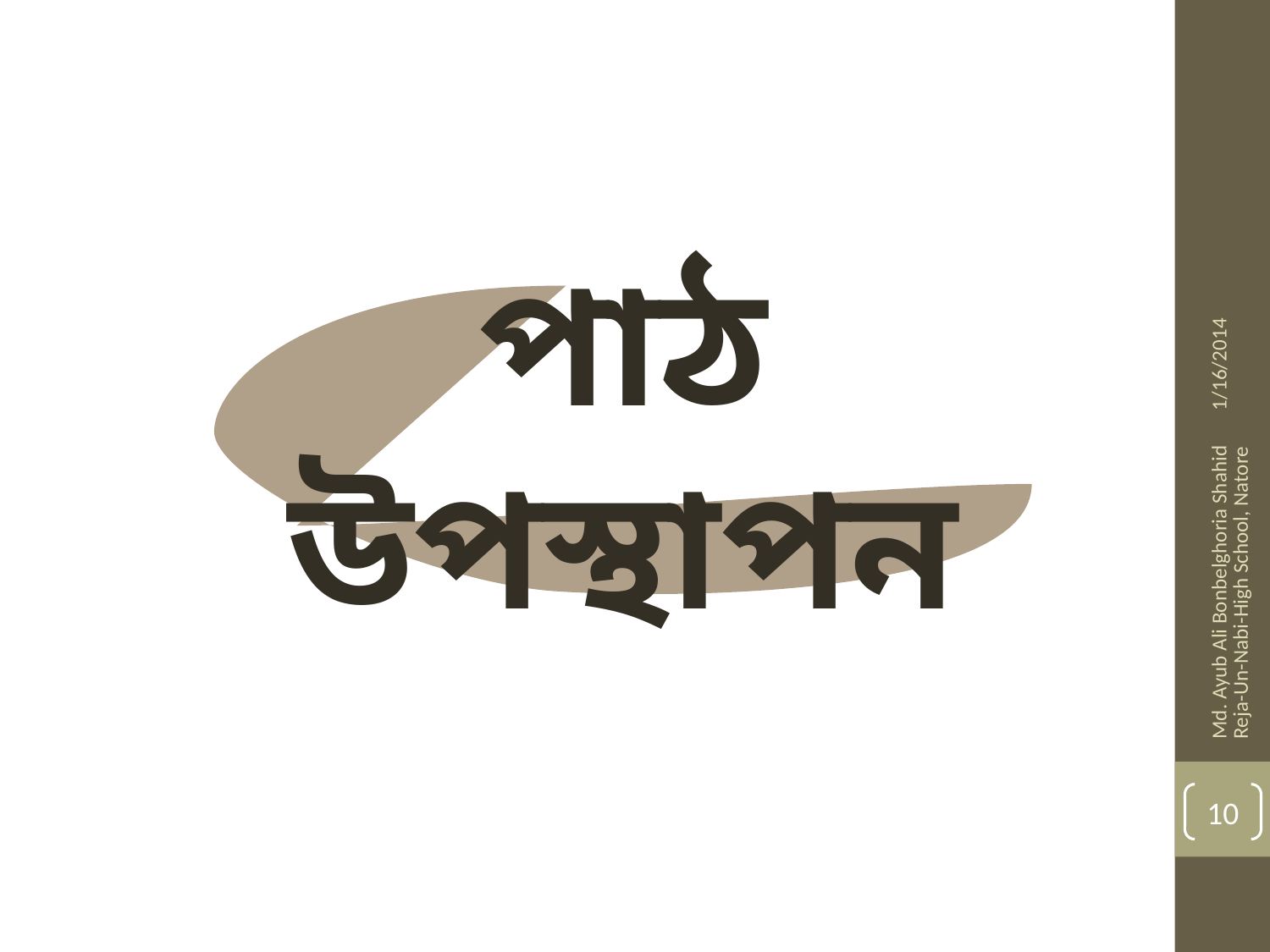

1/16/2014
পাঠ উপস্থাপন
Md. Ayub Ali Bonbelghoria Shahid Reja-Un-Nabi-High School, Natore
10